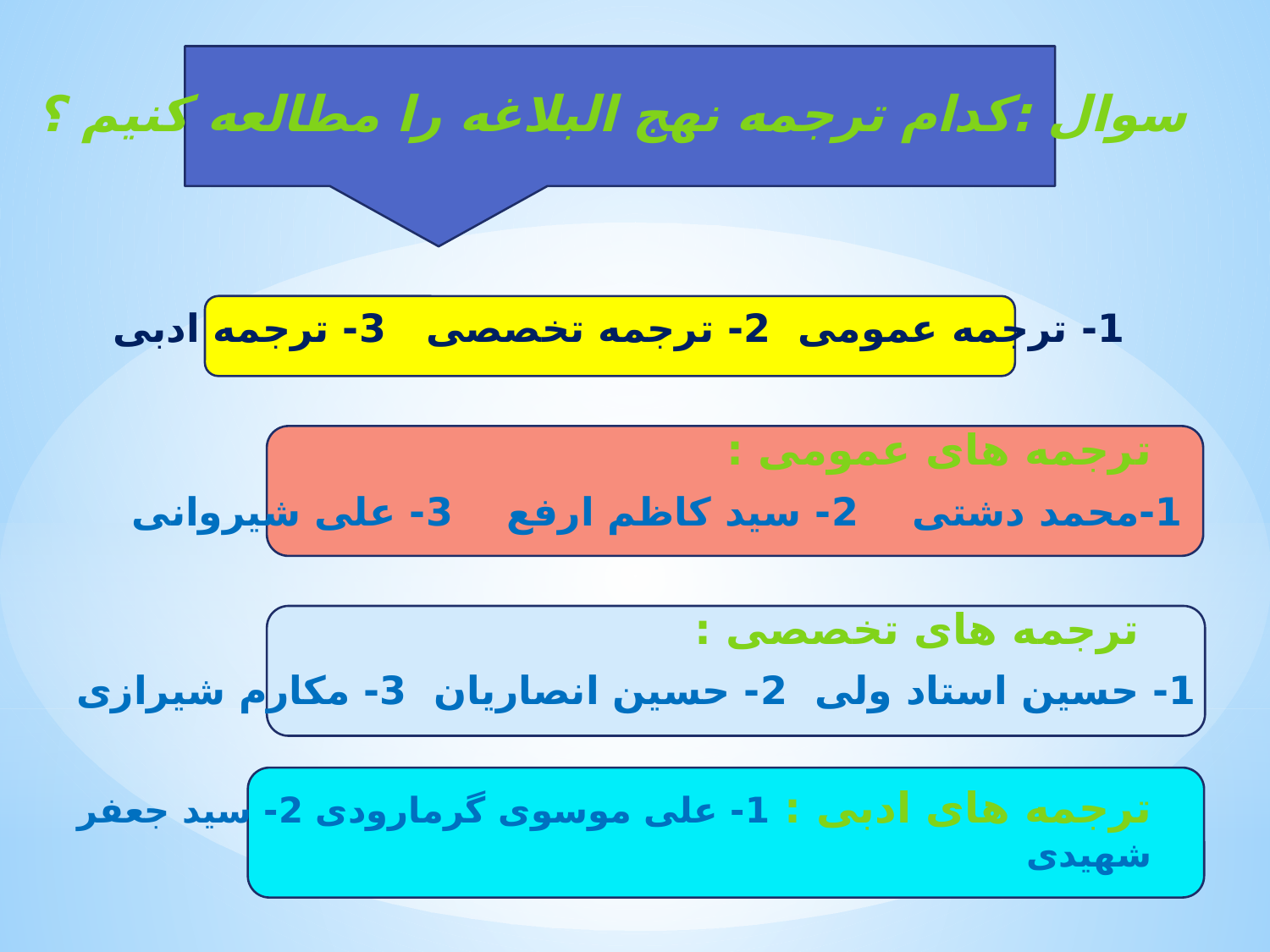

سوال :کدام ترجمه نهج البلاغه را مطالعه کنیم ؟

1- ترجمه عمومی  2- ترجمه تخصصی   3- ترجمه ادبی

ترجمه های عمومی :
 1-محمد دشتی    2- سید کاظم ارفع    3- علی شیروانی

 ترجمه های تخصصی :
1- حسین استاد ولی  2- حسین انصاریان  3- مکارم شیرازی

ترجمه های ادبی : 1- علی موسوی گرمارودی 2- سید جعفر شهیدی